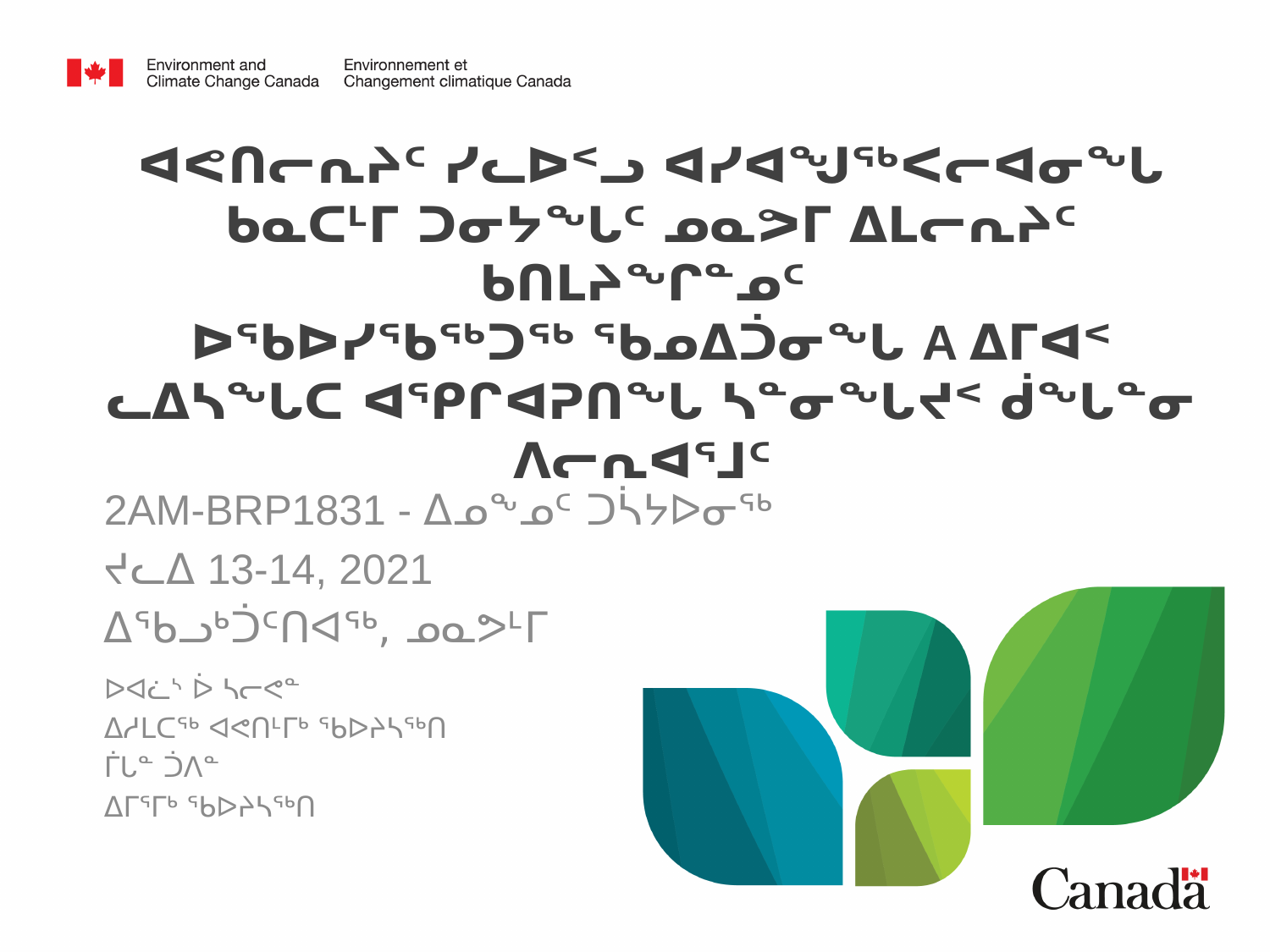

# ᐊᕙᑎᓕᕆᔨᑦ ᓯᓚᐅᑉᓗ ᐊᓯᐊᖑᖅᐸᓕᐊᓂᖓ ᑲᓇᑕᒻᒥ ᑐᓂᔭᖓᑦ ᓄᓇᕗᒥ ᐃᒪᓕᕆᔨᑦ ᑲᑎᒪᔨᖏᓐᓄᑦ ᐅᖃᐅᓯᖃᖅᑐᖅ ᖃᓄᐃᑑᓂᖓ A ᐃᒥᐊᑉ ᓚᐃᓴᖓᑕ ᐊᕿᒋᐊᕈᑎᖓ ᓴᓐᓂᖓᔪᑉ ᑰᖓᓐᓂ ᐱᓕᕆᐊᕐᒧᑦ
2AM-BRP1831 - ᐃᓄᖕᓄᑦ ᑐᓵᔭᐅᓂᖅ
ᔪᓚᐃ 13-14, 2021
ᐃᖃᓗᒃᑑᑦᑎᐊᖅ, ᓄᓇᕗᒻᒥ
ᐅᐊᓛᔅ ᐆ ᓴᓕᕙᓐ
ᐃᓱᒪᑕᖅ ᐊᕙᑎᒻᒥᒃ ᖃᐅᔨᓴᖅᑎ
ᒦᒐᓐ ᑑᐱᓐ
ᐃᒥᕐᒥᒃ ᖃᐅᔨᓴᖅᑎ